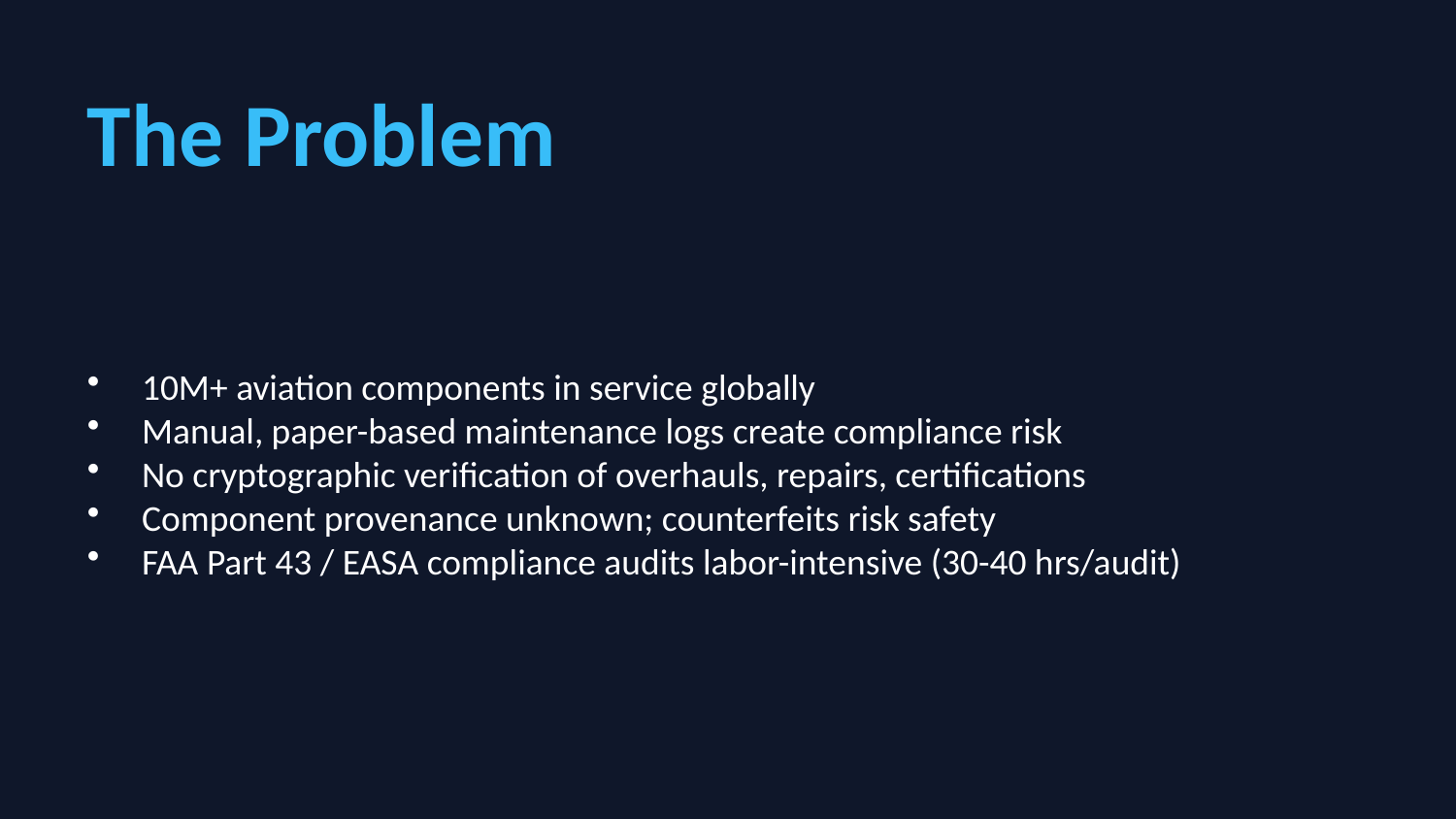

The Problem
10M+ aviation components in service globally
Manual, paper-based maintenance logs create compliance risk
No cryptographic verification of overhauls, repairs, certifications
Component provenance unknown; counterfeits risk safety
FAA Part 43 / EASA compliance audits labor-intensive (30-40 hrs/audit)